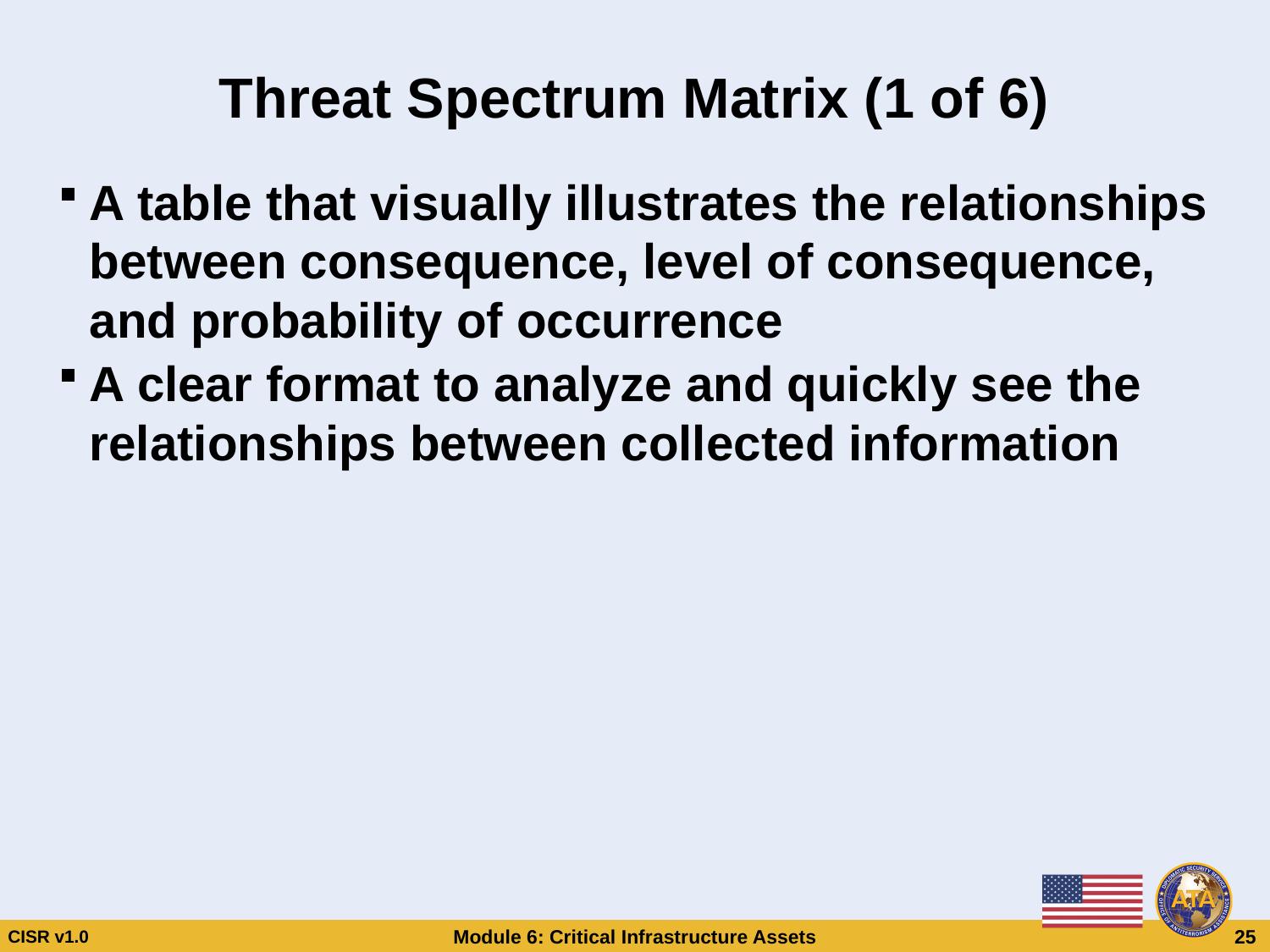

# Threat Spectrum Matrix (1 of 6)
A table that visually illustrates the relationships between consequence, level of consequence, and probability of occurrence
A clear format to analyze and quickly see the relationships between collected information

Threat Spectrum Matrix (1 of 6)
A table that visually illustrates the relationships between consequence, level of consequence, and probability of occurrence
A clear format to analyze and quickly see the relationships between collected information

CISR v1.0
Module 6: Critical Infrastructure Assets
 25